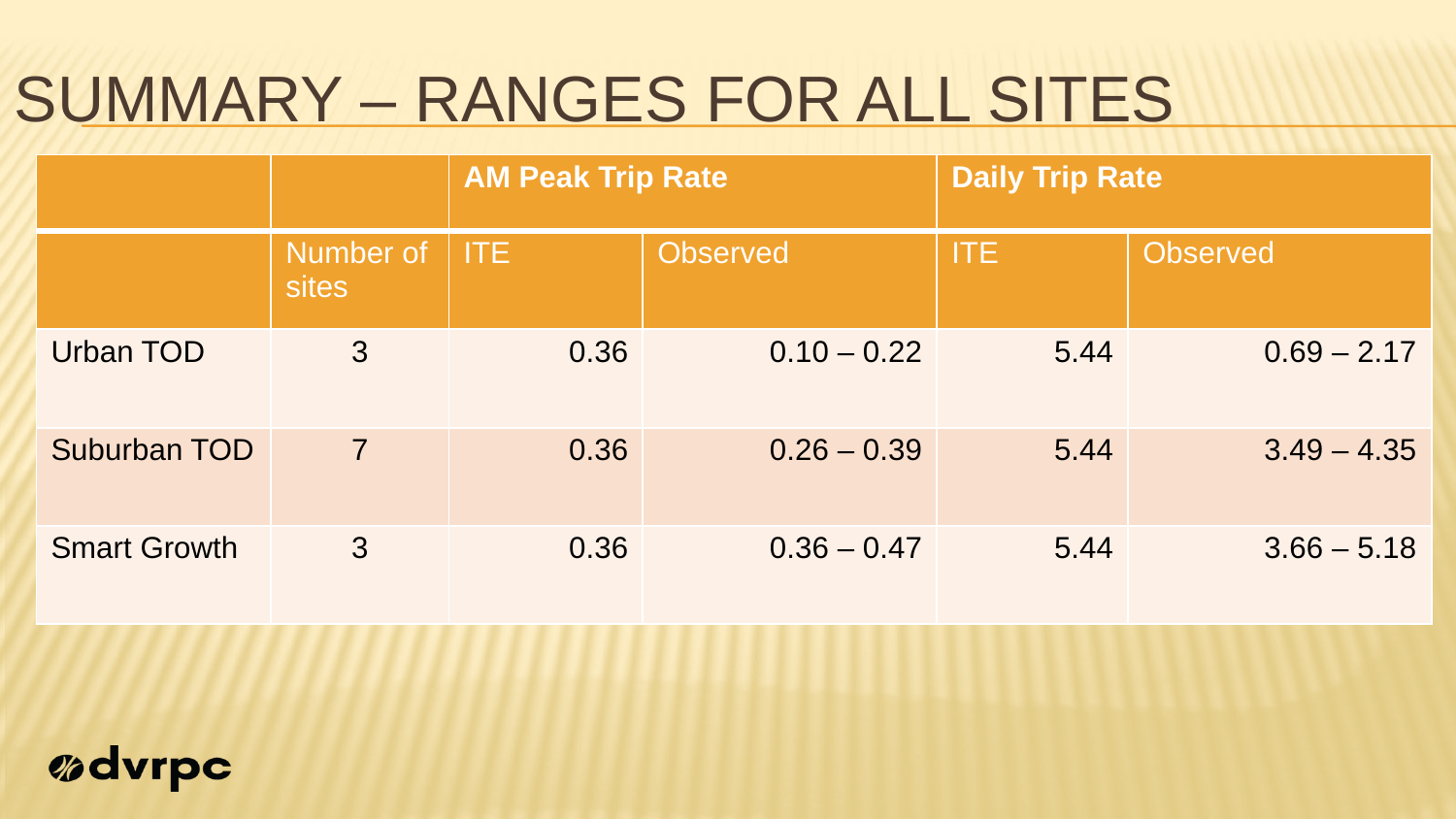

# Summary – ranges for all sites
|  |  | AM Peak Trip Rate |  | Daily Trip Rate |  |
| --- | --- | --- | --- | --- | --- |
|  | Number of sites | ITE | Observed | ITE | Observed |
| Urban TOD | 3 | 0.36 | 0.10 – 0.22 | 5.44 | 0.69 – 2.17 |
| Suburban TOD | 7 | 0.36 | 0.26 – 0.39 | 5.44 | 3.49 – 4.35 |
| Smart Growth | 3 | 0.36 | 0.36 – 0.47 | 5.44 | 3.66 – 5.18 |